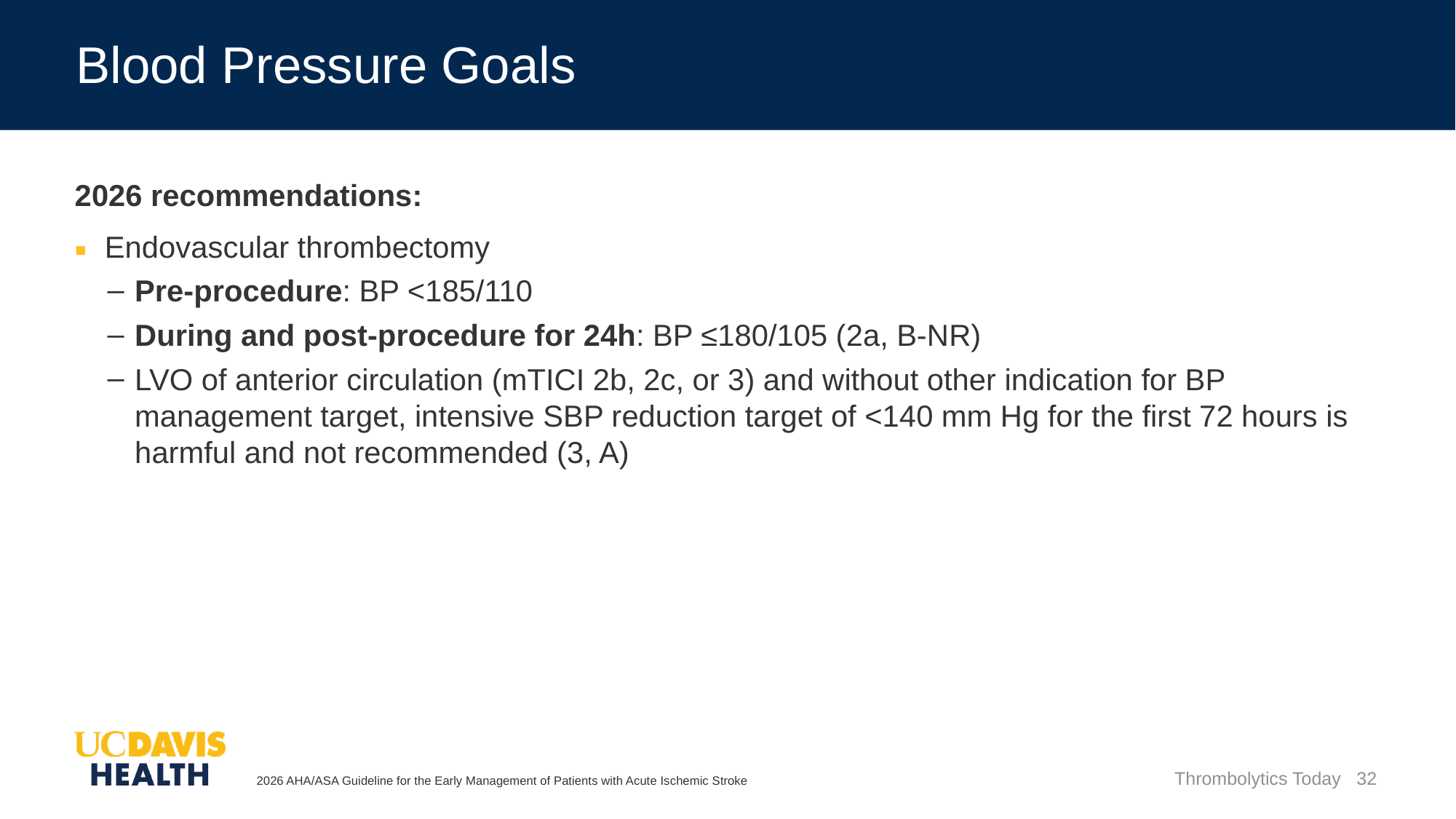

# Blood Pressure Goals
2026 recommendations:
Endovascular thrombectomy
Pre-procedure: BP <185/110
During and post-procedure for 24h: BP ≤180/105 (2a, B-NR)
LVO of anterior circulation (mTICI 2b, 2c, or 3) and without other indication for BP management target, intensive SBP reduction target of <140 mm Hg for the first 72 hours is harmful and not recommended (3, A)
2026 AHA/ASA Guideline for the Early Management of Patients with Acute Ischemic Stroke